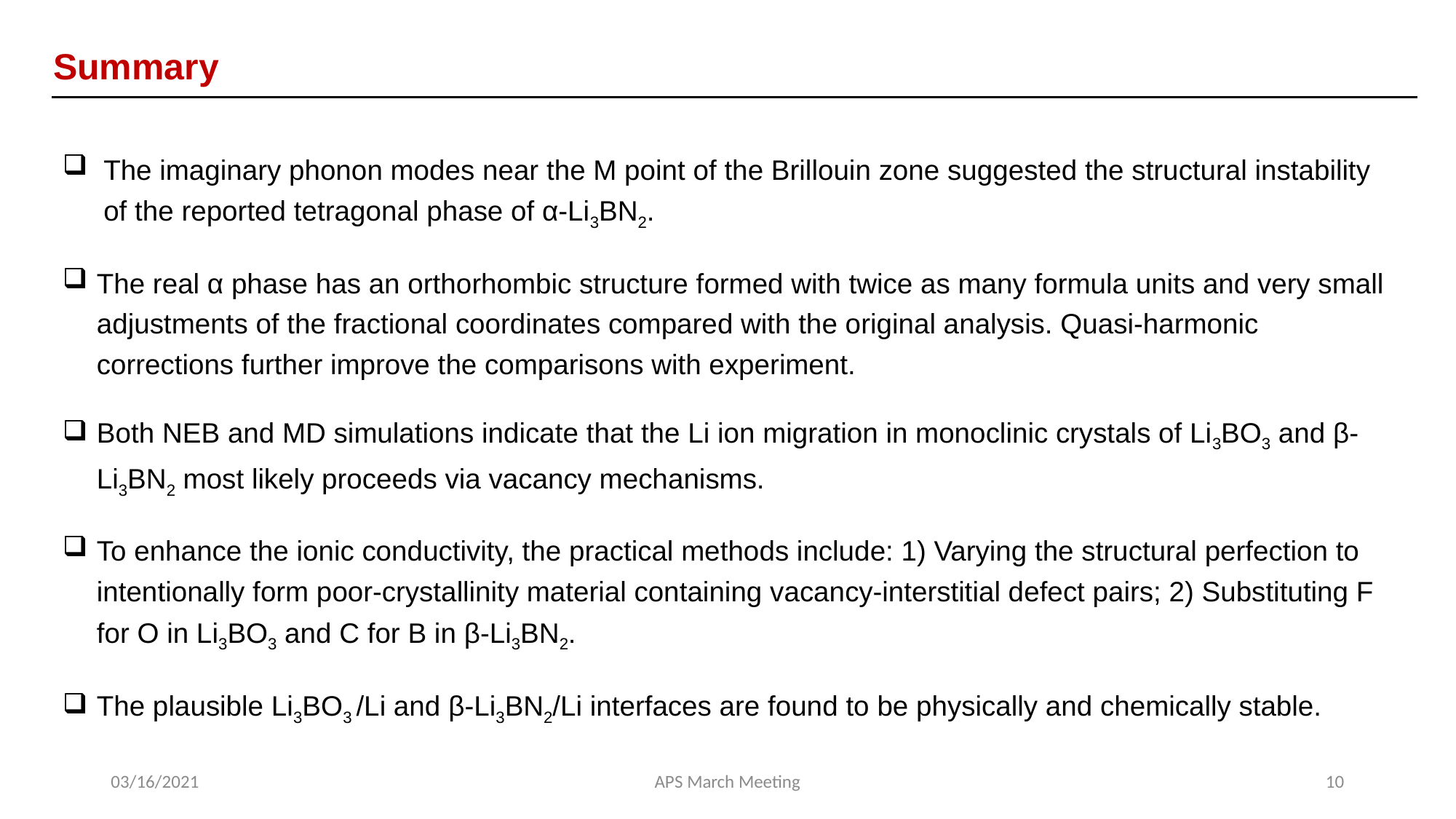

Summary
The imaginary phonon modes near the M point of the Brillouin zone suggested the structural instability of the reported tetragonal phase of α-Li3BN2.
The real α phase has an orthorhombic structure formed with twice as many formula units and very small adjustments of the fractional coordinates compared with the original analysis. Quasi-harmonic corrections further improve the comparisons with experiment.
Both NEB and MD simulations indicate that the Li ion migration in monoclinic crystals of Li3BO3 and β-Li3BN2 most likely proceeds via vacancy mechanisms.
To enhance the ionic conductivity, the practical methods include: 1) Varying the structural perfection to intentionally form poor-crystallinity material containing vacancy-interstitial defect pairs; 2) Substituting F for O in Li3BO3 and C for B in β-Li3BN2.
The plausible Li3BO3 /Li and β-Li3BN2/Li interfaces are found to be physically and chemically stable.
03/16/2021
APS March Meeting
10